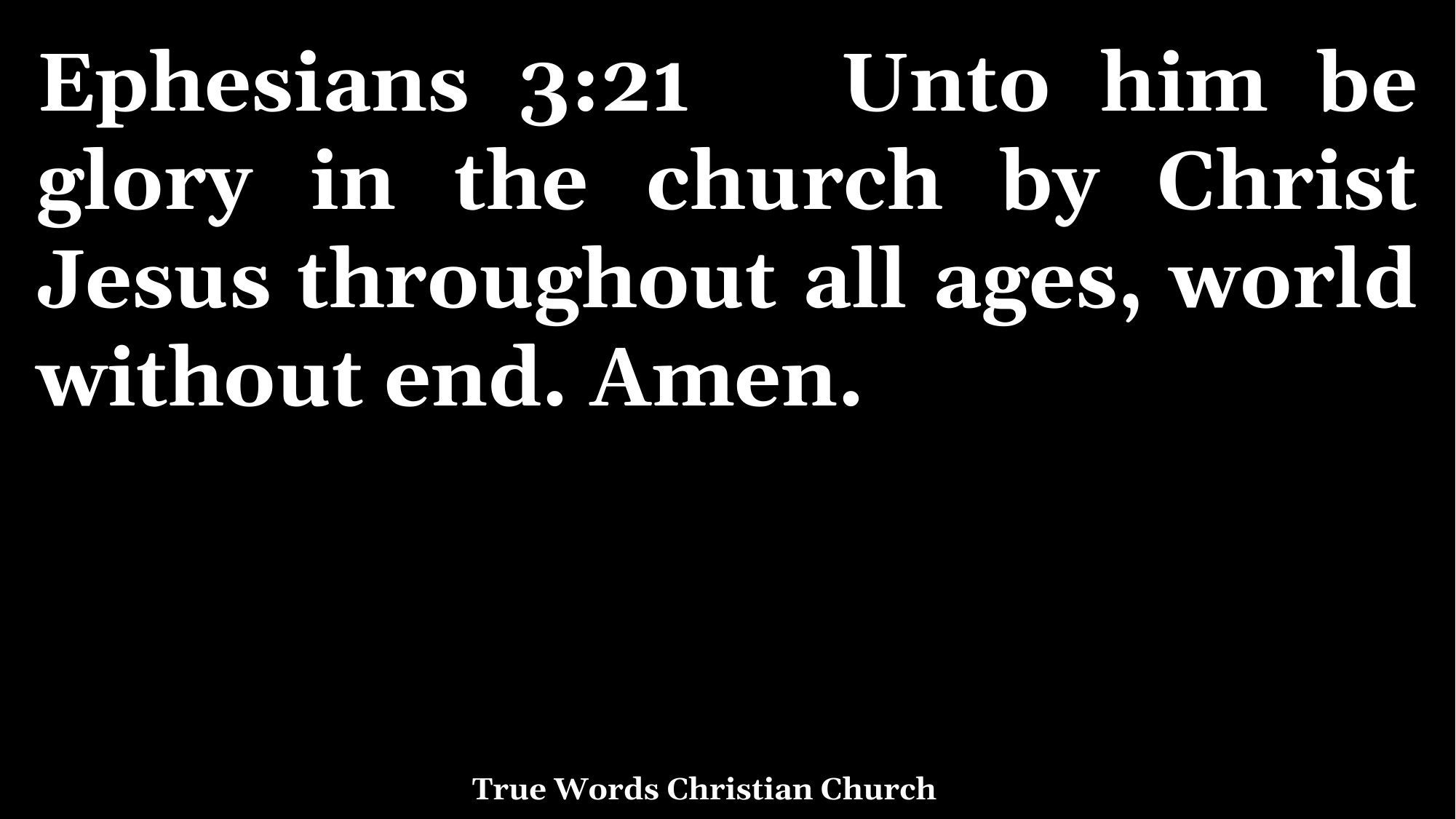

Ephesians 3:21   Unto him be glory in the church by Christ Jesus throughout all ages, world without end. Amen.
True Words Christian Church